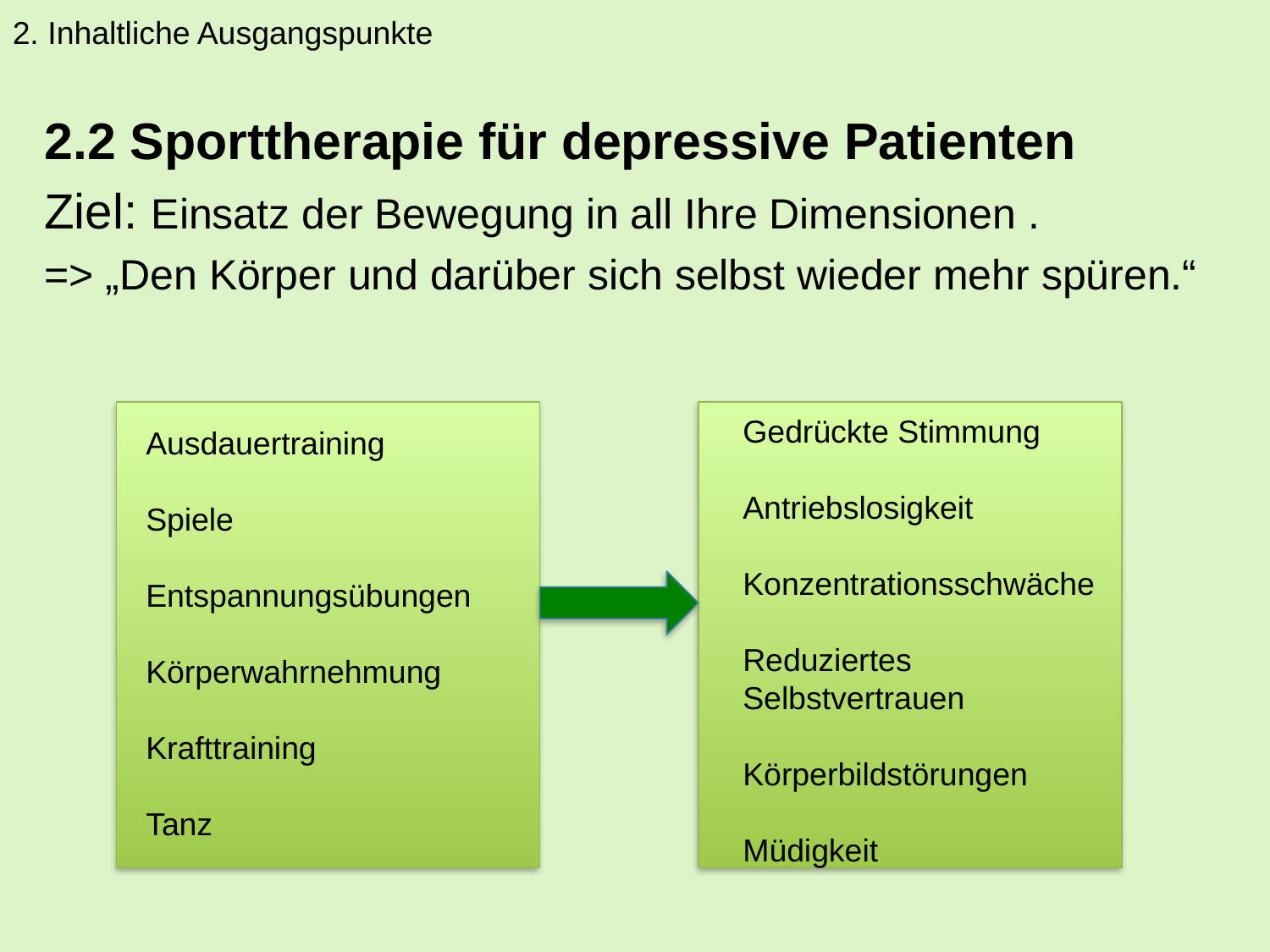

2. Inhaltliche Ausgangspunkte
2.2 Sporttherapie für depressive Patienten
Ziel: Einsatz der Bewegung in all Ihre Dimensionen .
=> „Den Körper und darüber sich selbst wieder mehr spüren.“

Gedrückte Stimmung

Antriebslosigkeit

Konzentrationsschwäche

Reduziertes Selbstvertrauen

Körperbildstörungen

Müdigkeit
Ausdauertraining

Spiele

Entspannungsübungen

Körperwahrnehmung

Krafttraining

Tanz